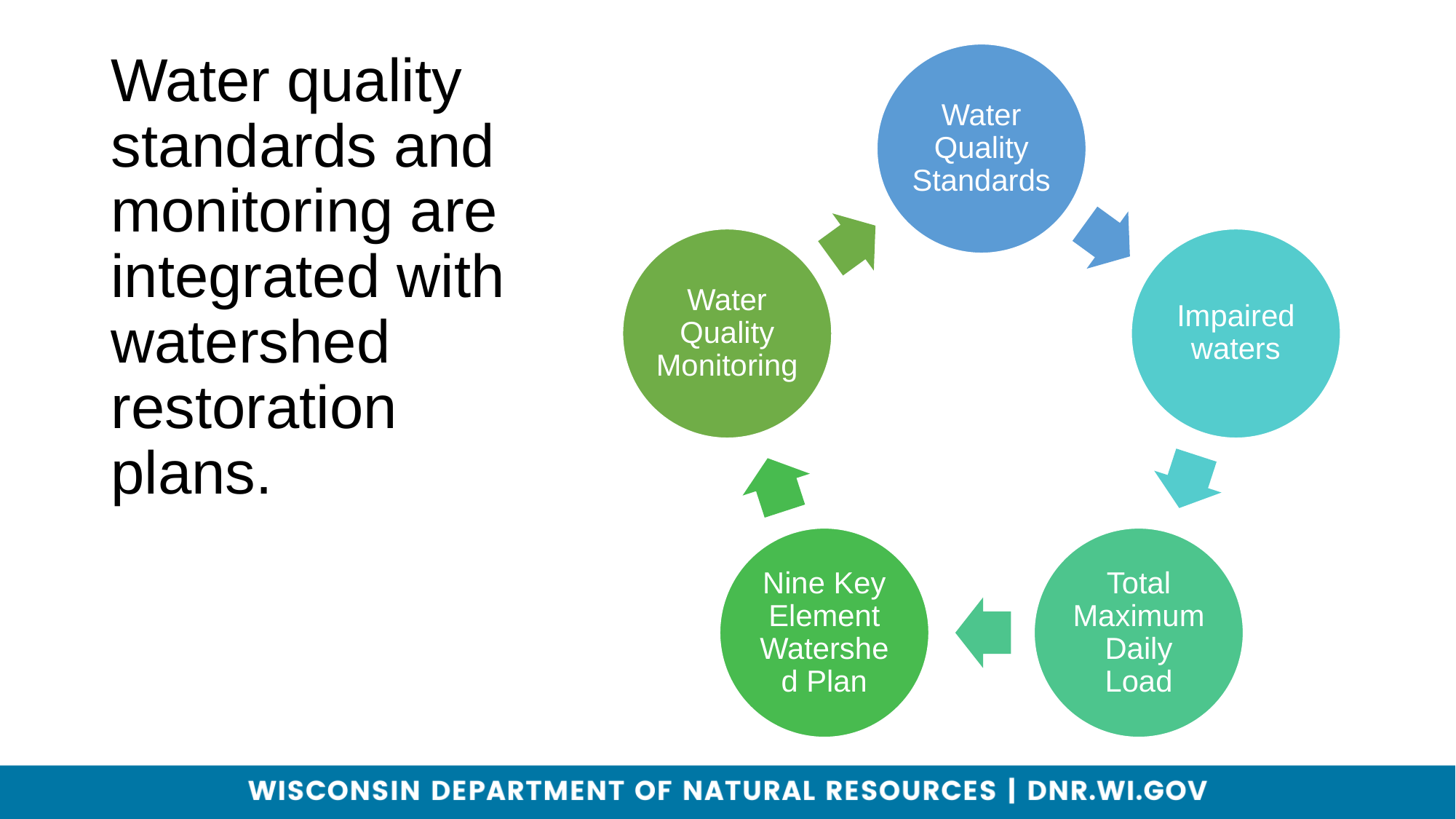

# Water quality standards and monitoring are integrated with watershed restoration plans.
Water Quality Standards

Impaired waters

Total Maximum Daily Load

Nine Key Element Watershed Plan

Water Quality Monitoring